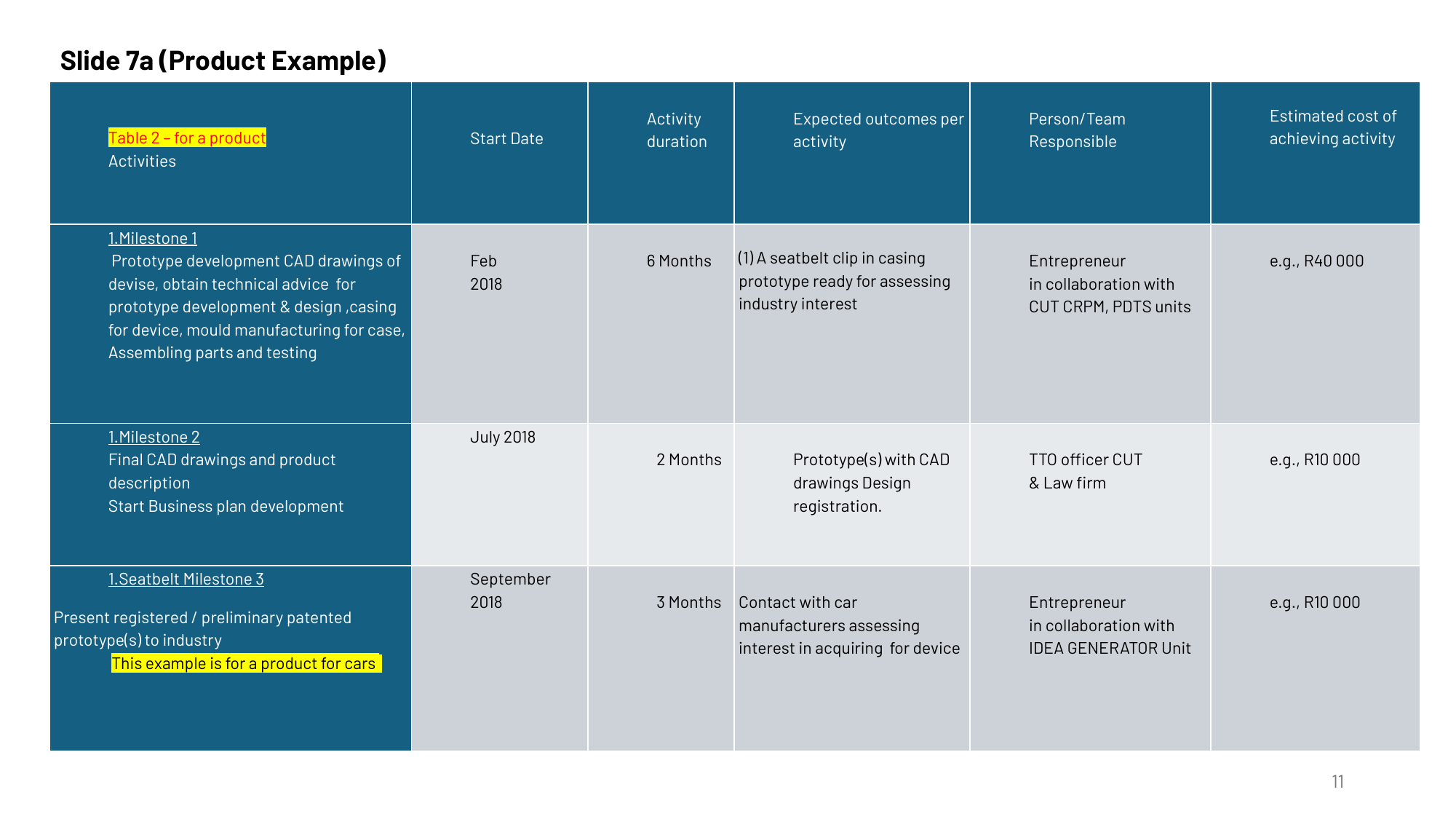

Slide 7a (Product Example)
| Table 2 – for a product Activities | Start Date | Activity duration | Expected outcomes per activity | Person/Team Responsible | Estimated cost of achieving activity |
| --- | --- | --- | --- | --- | --- |
| 1.Milestone 1 Prototype development CAD drawings of devise, obtain technical advice for prototype development & design ,casing for device, mould manufacturing for case, Assembling parts and testing | Feb 2018 | 6 Months | (1) A seatbelt clip in casing prototype ready for assessing industry interest | Entrepreneur in collaboration with CUT CRPM, PDTS units | e.g., R40 000 |
| 1.Milestone 2 Final CAD drawings and product description Start Business plan development | July 2018 | 2 Months | Prototype(s) with CAD drawings Design registration. | TTO officer CUT & Law firm | e.g., R10 000 |
| 1.Seatbelt Milestone 3 Present registered / preliminary patented prototype(s) to industry  This example is for a product for cars | September 2018 | 3 Months | Contact with car manufacturers assessing interest in acquiring for device | Entrepreneur in collaboration with IDEA GENERATOR Unit | e.g., R10 000 |
11